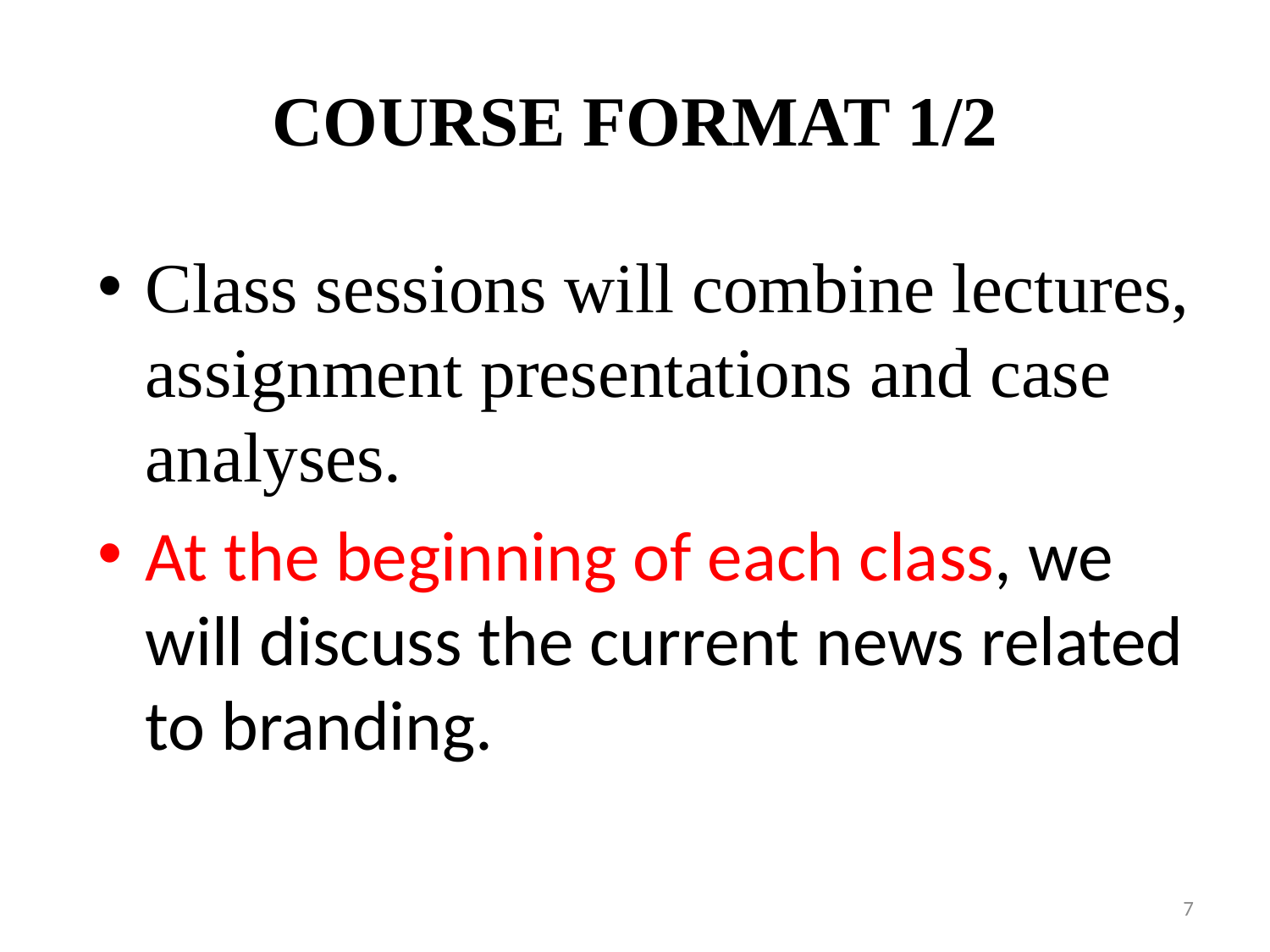

# COURSE FORMAT 1/2
Class sessions will combine lectures, assignment presentations and case analyses.
At the beginning of each class, we will discuss the current news related to branding.
7